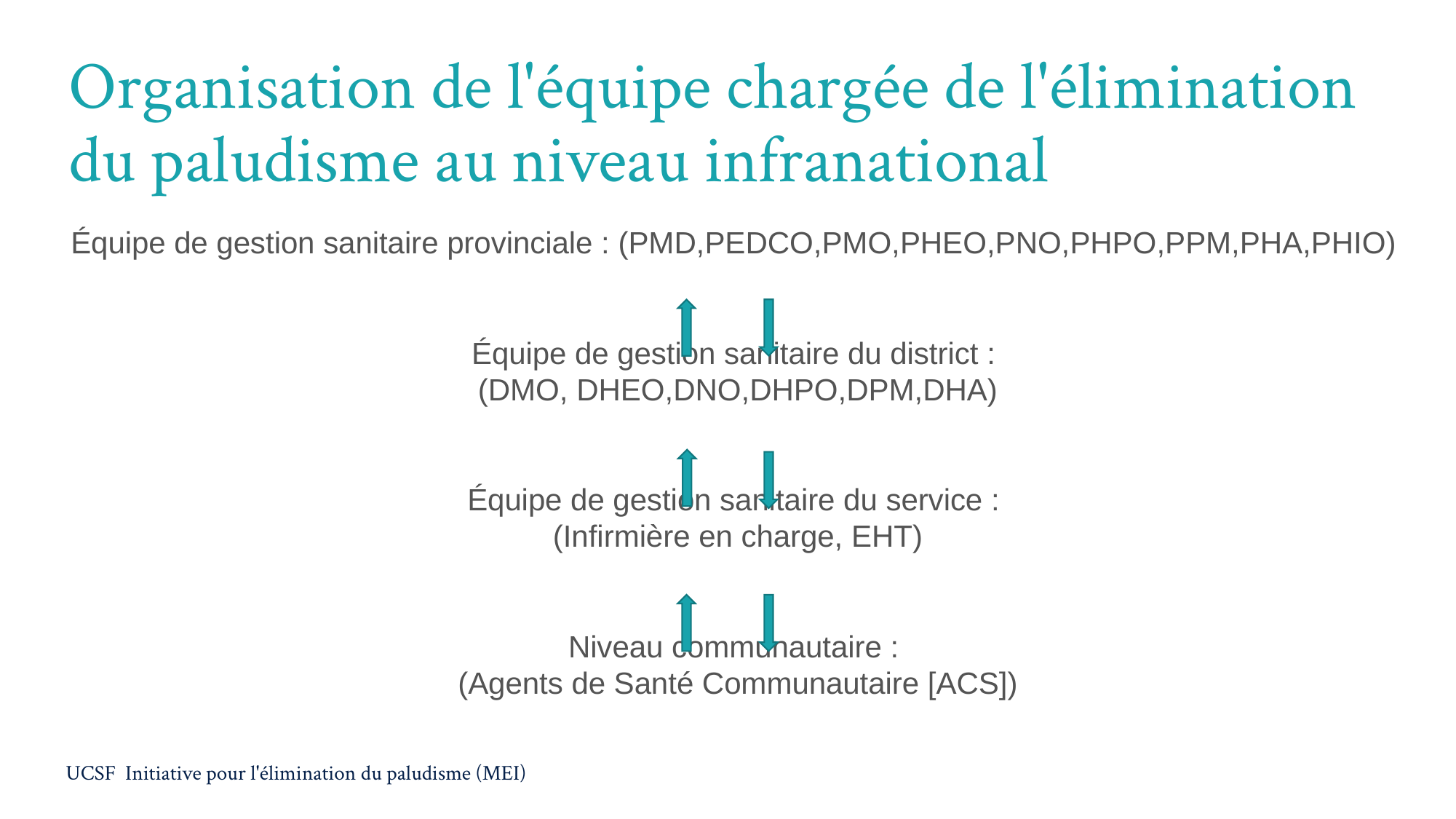

# Organisation de l'équipe chargée de l'élimination du paludisme au niveau infranational
Équipe de gestion sanitaire provinciale : (PMD,PEDCO,PMO,PHEO,PNO,PHPO,PPM,PHA,PHIO)

Équipe de gestion sanitaire du district :
(DMO, DHEO,DNO,DHPO,DPM,DHA)

Équipe de gestion sanitaire du service :
(Infirmière en charge, EHT)

Niveau communautaire :
(Agents de Santé Communautaire [ACS])